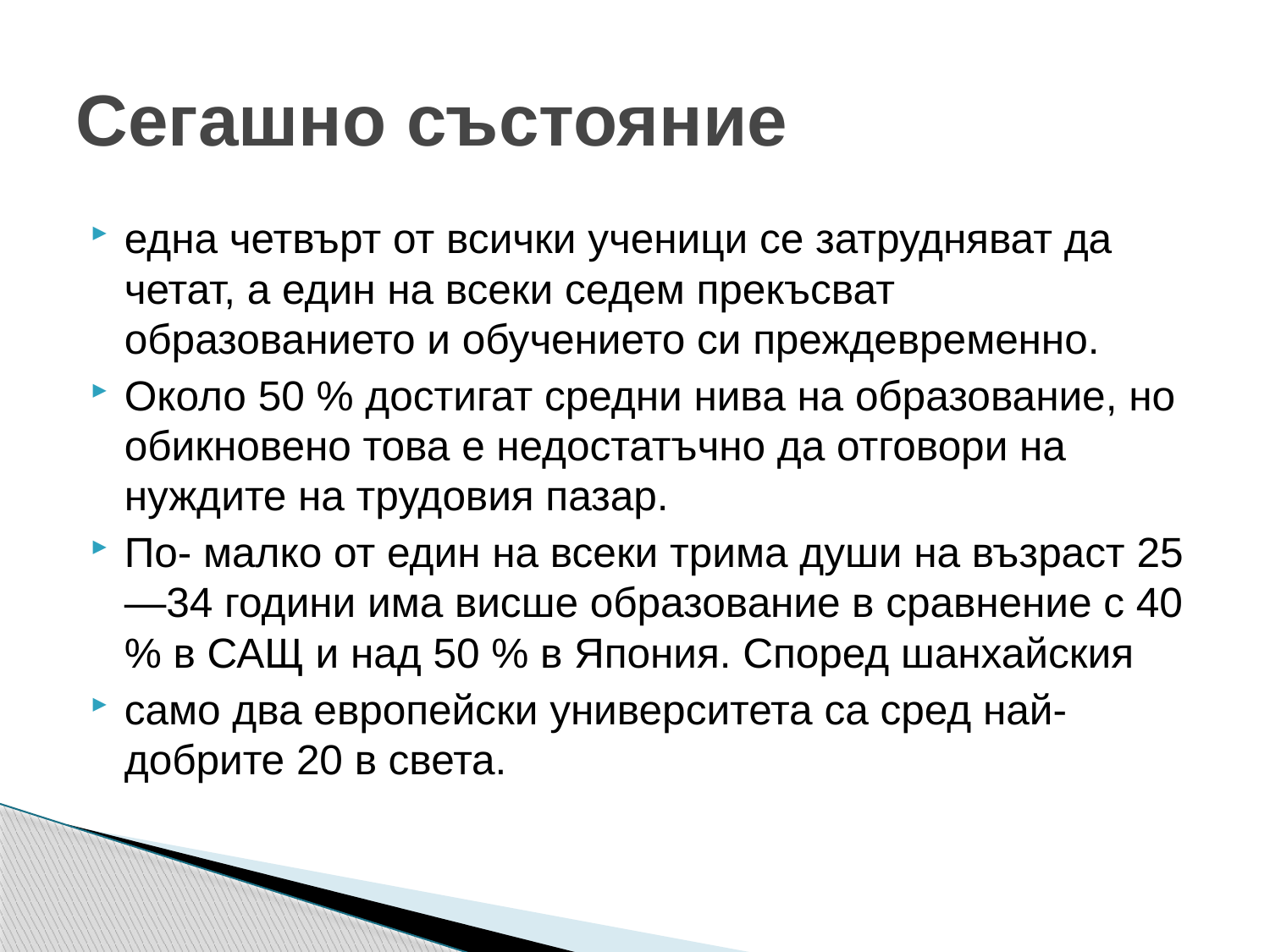

# Сегашно състояние
една четвърт от всички ученици се затрудняват да четат, а един на всеки седем прекъсват образованието и обучението си преждевременно.
Около 50 % достигат средни нива на образование, но обикновено това е недостатъчно да отговори на нуждите на трудовия пазар.
По- малко от един на всеки трима души на възраст 25—34 години има висше образование в сравнение с 40 % в САЩ и над 50 % в Япония. Според шанхайския
само два европейски университета са сред най-добрите 20 в света.